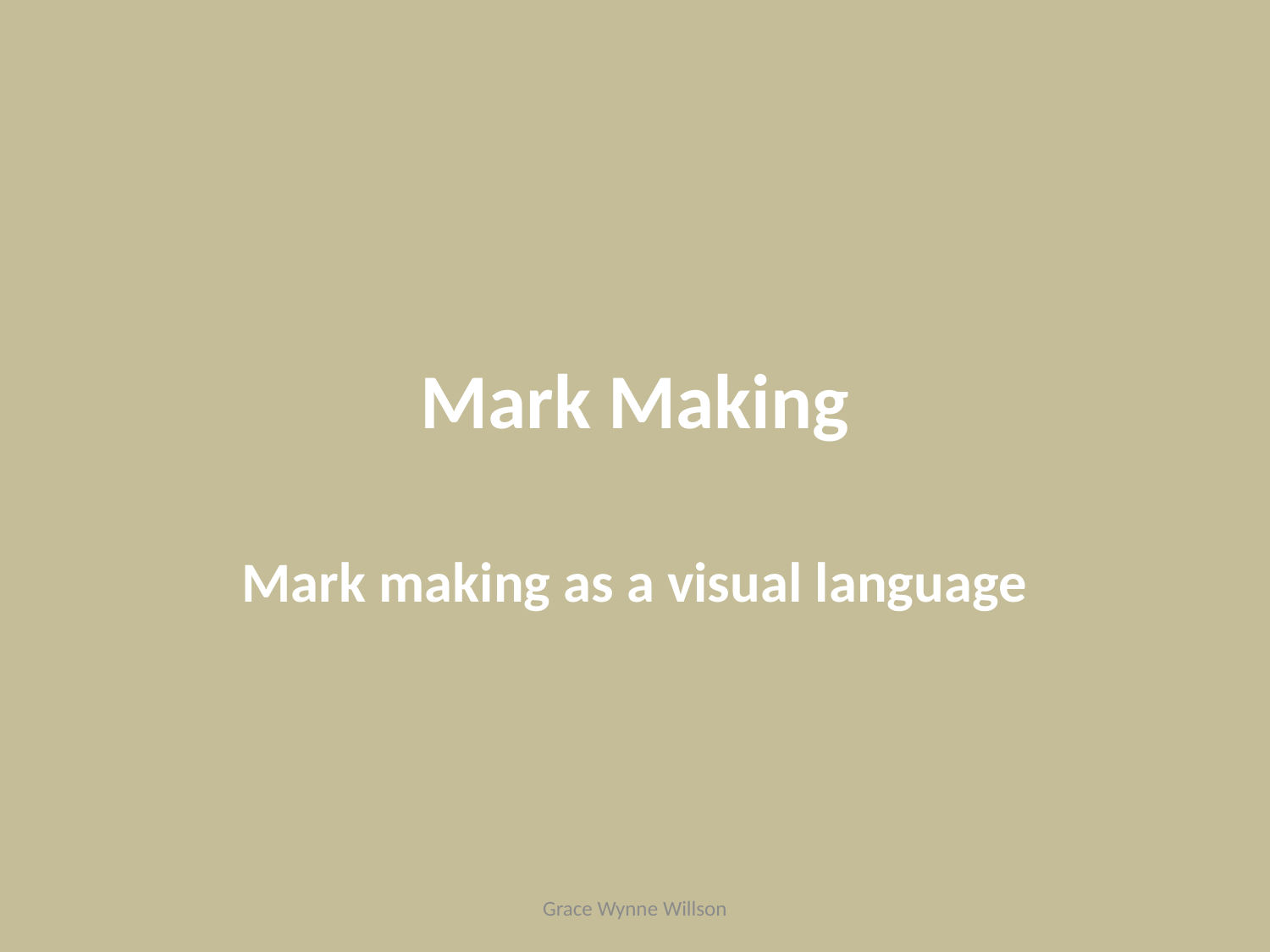

# Mark Making
Mark making as a visual language
Grace Wynne Willson